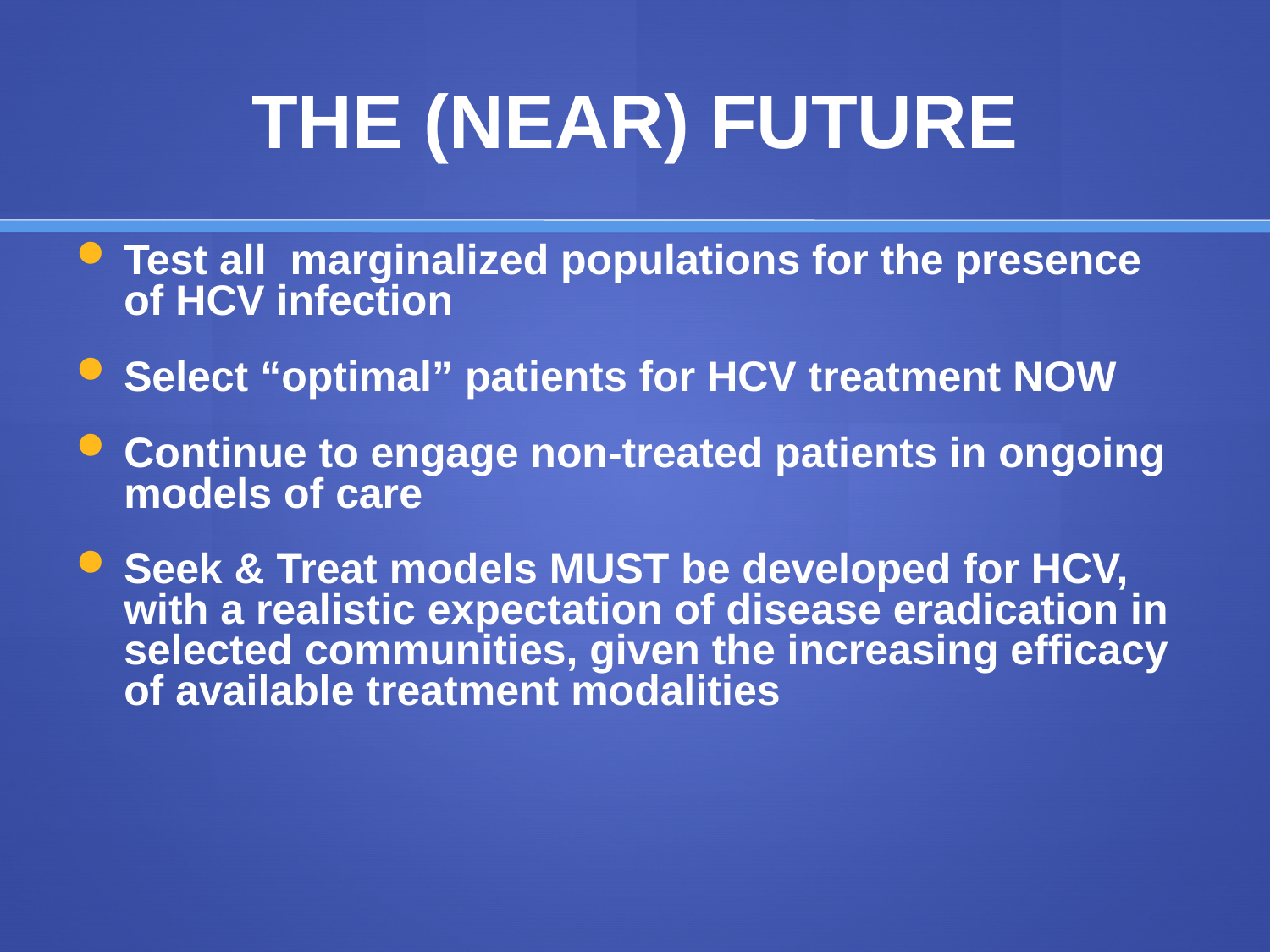

# THE (NEAR) FUTURE
Test all  marginalized populations for the presence of HCV infection
Select “optimal” patients for HCV treatment NOW
Continue to engage non-treated patients in ongoing models of care
Seek & Treat models MUST be developed for HCV, with a realistic expectation of disease eradication in selected communities, given the increasing efficacy of available treatment modalities